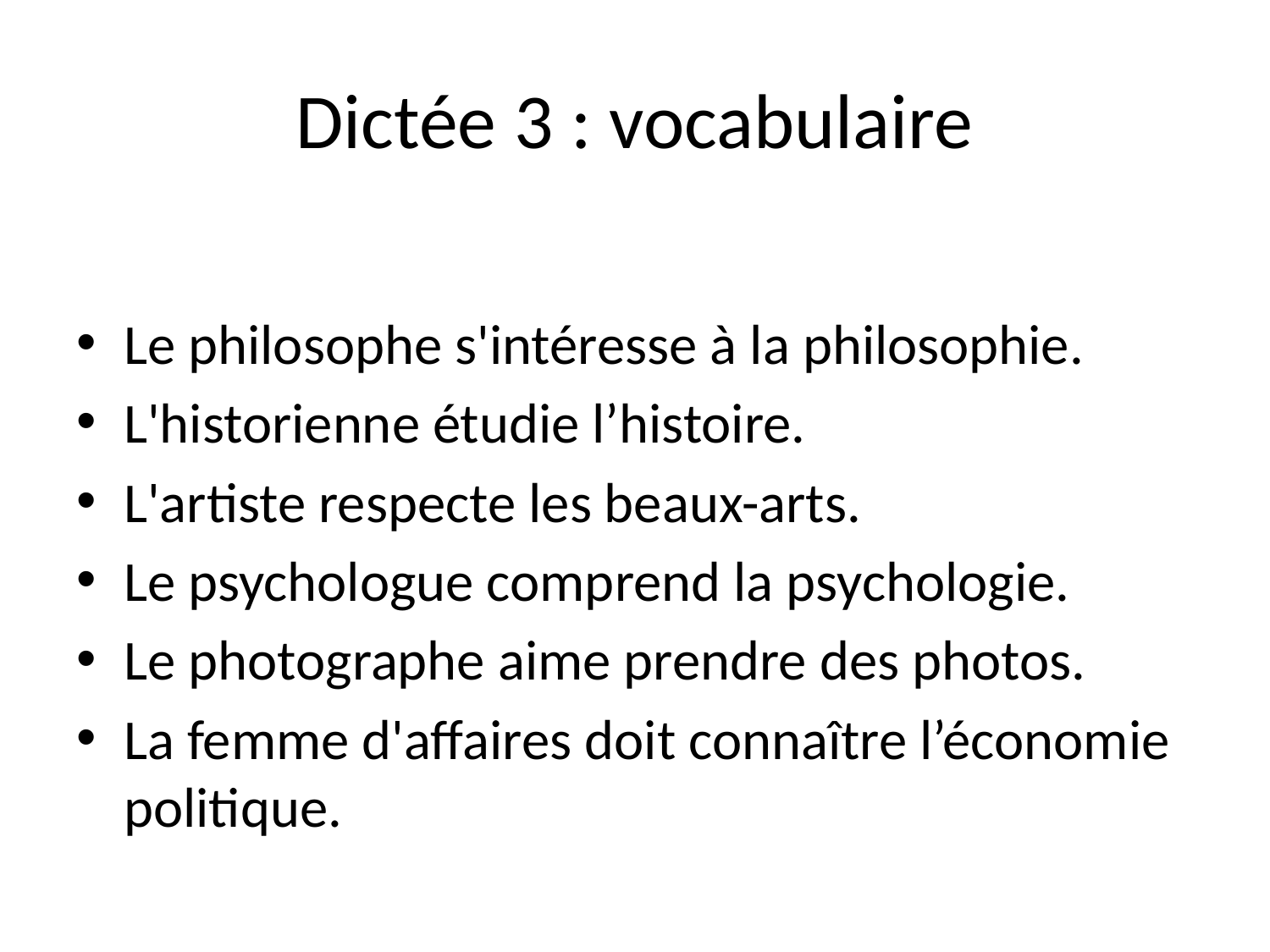

# Dictée 3 : vocabulaire

Le philosophe s'intéresse à la philosophie.
L'historienne étudie l’histoire.
L'artiste respecte les beaux-arts.
Le psychologue comprend la psychologie.
Le photographe aime prendre des photos.
La femme d'affaires doit connaître l’économie politique.